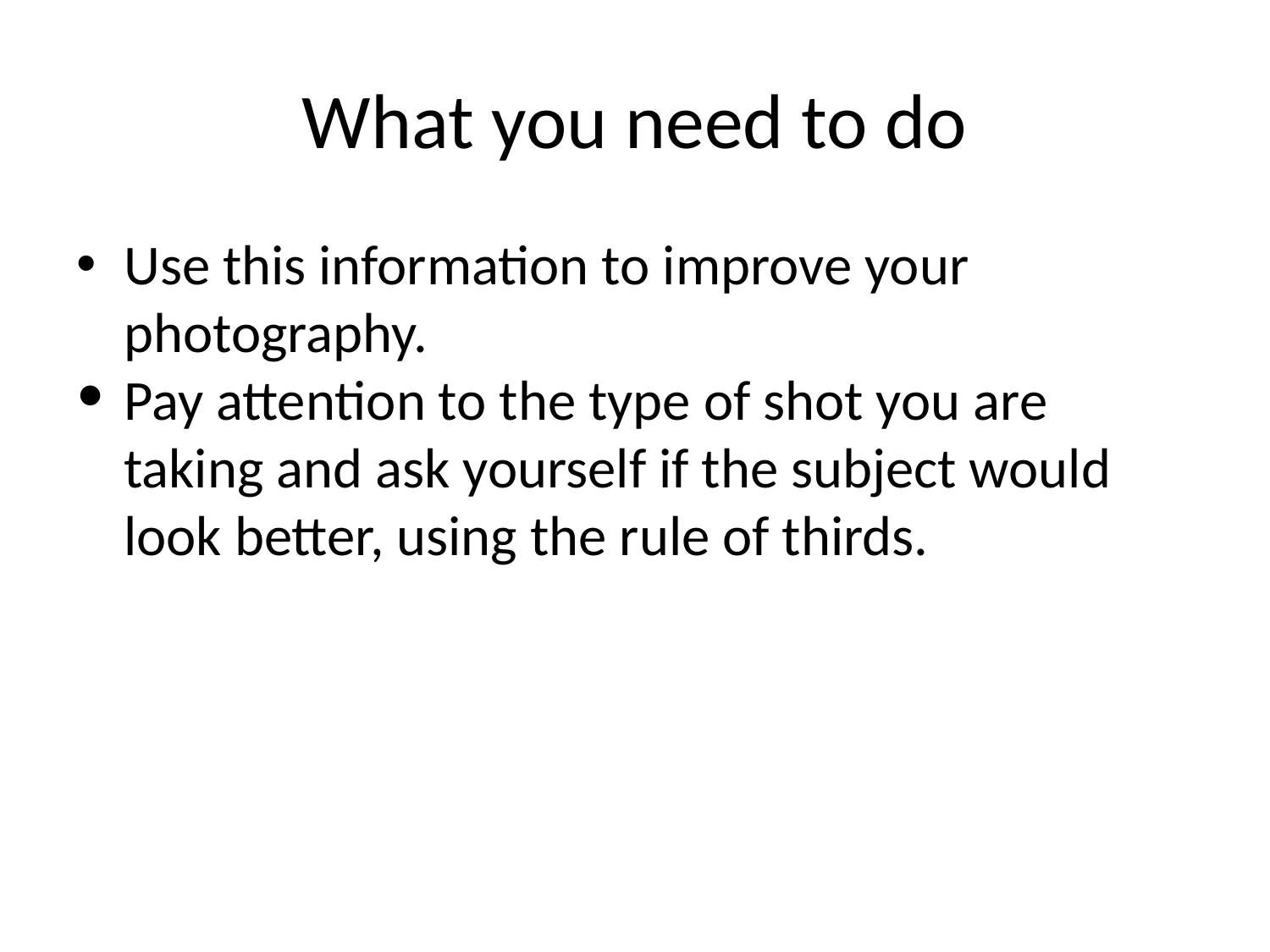

# What you need to do
Use this information to improve your photography.
Pay attention to the type of shot you are taking and ask yourself if the subject would look better, using the rule of thirds.